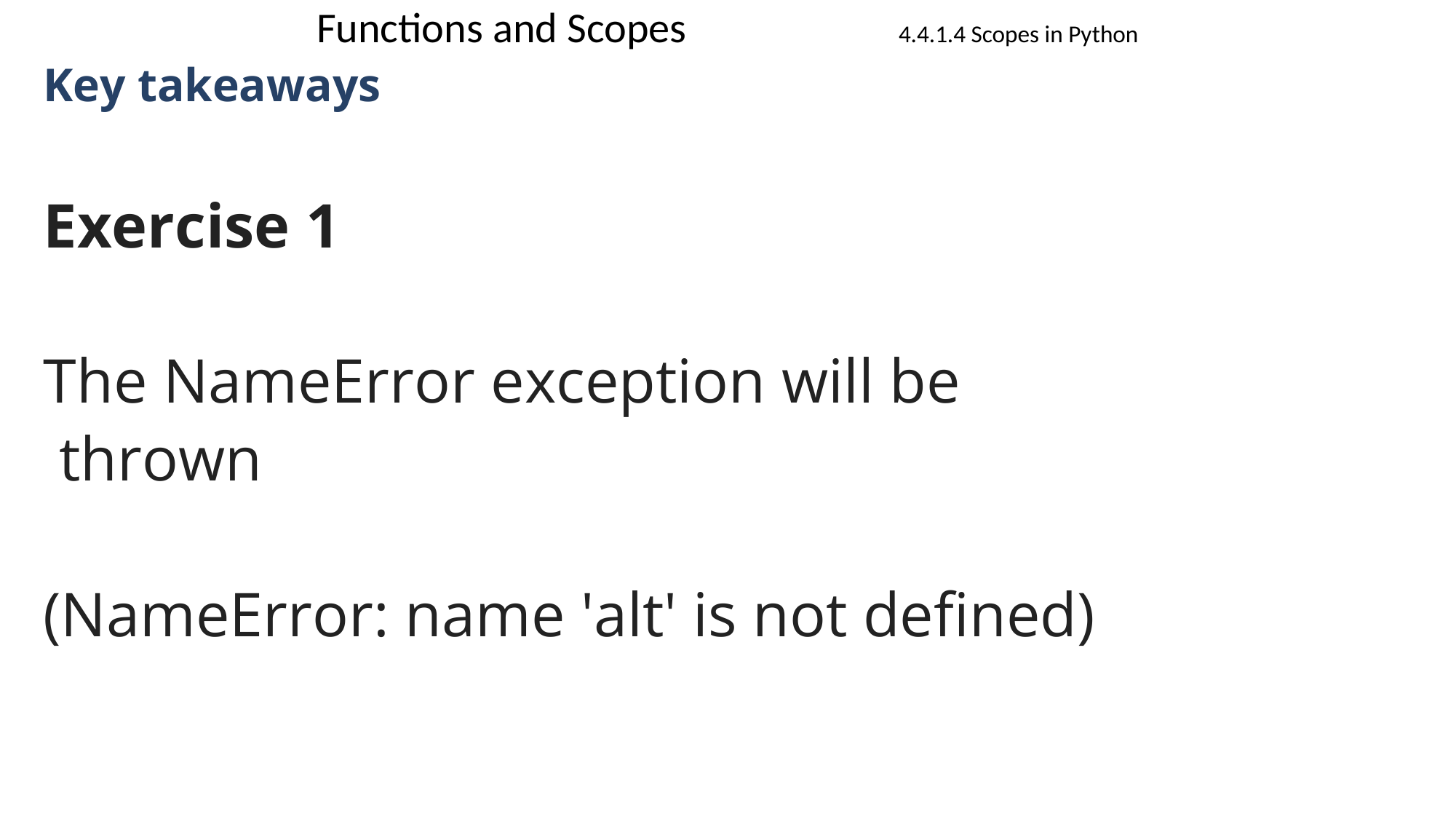

# Functions and Scopes                      4.4.1.4 Scopes in Python
Key takeaways

Exercise 1

The NameError exception will be
 thrown

(NameError: name 'alt' is not defined)